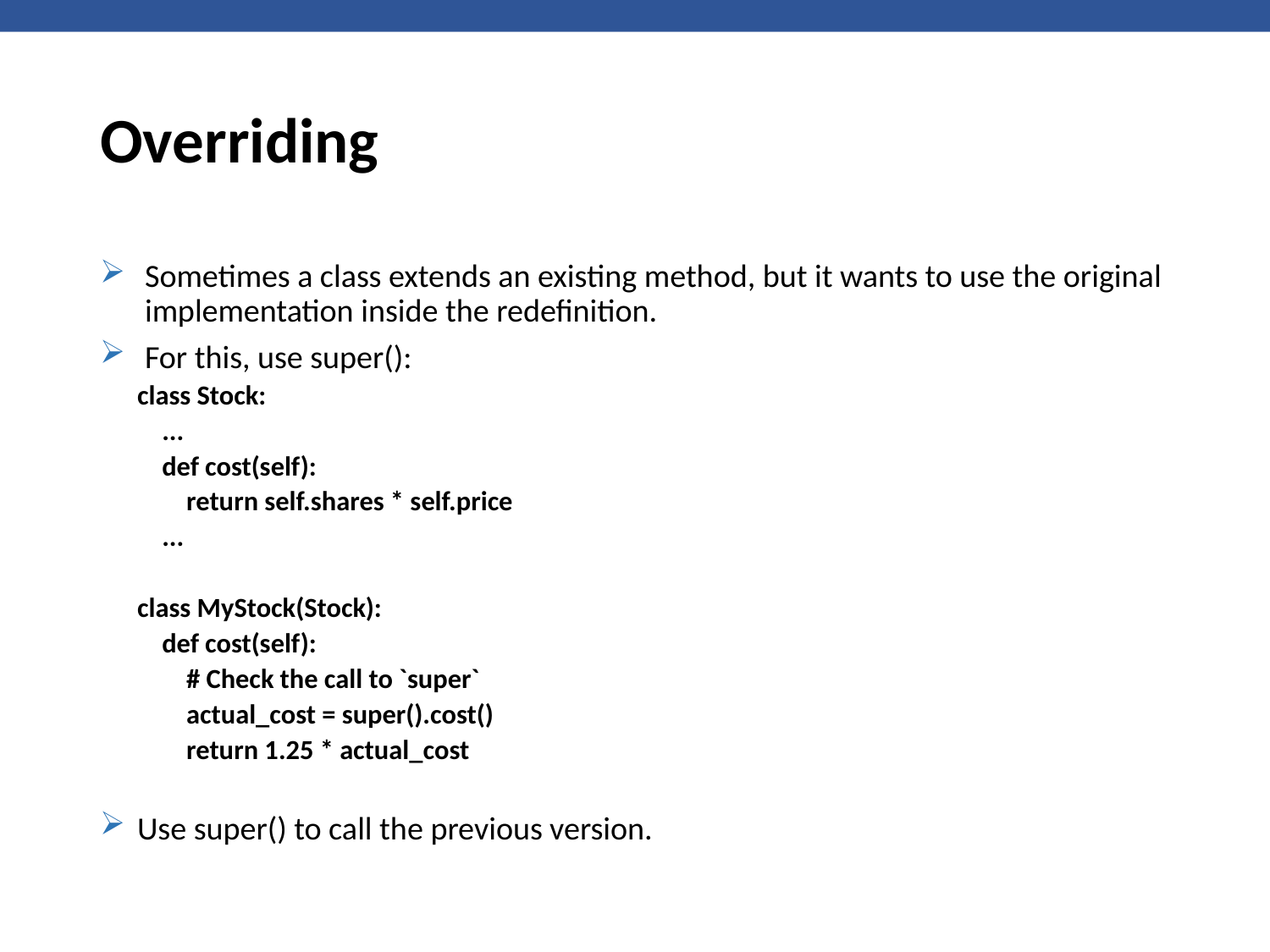

# Overriding
Sometimes a class extends an existing method, but it wants to use the original implementation inside the redefinition.
For this, use super():
class Stock:
    ...
    def cost(self):
        return self.shares * self.price
    ...

class MyStock(Stock):
    def cost(self):
        # Check the call to `super`
        actual_cost = super().cost()
        return 1.25 * actual_cost

Use super() to call the previous version.